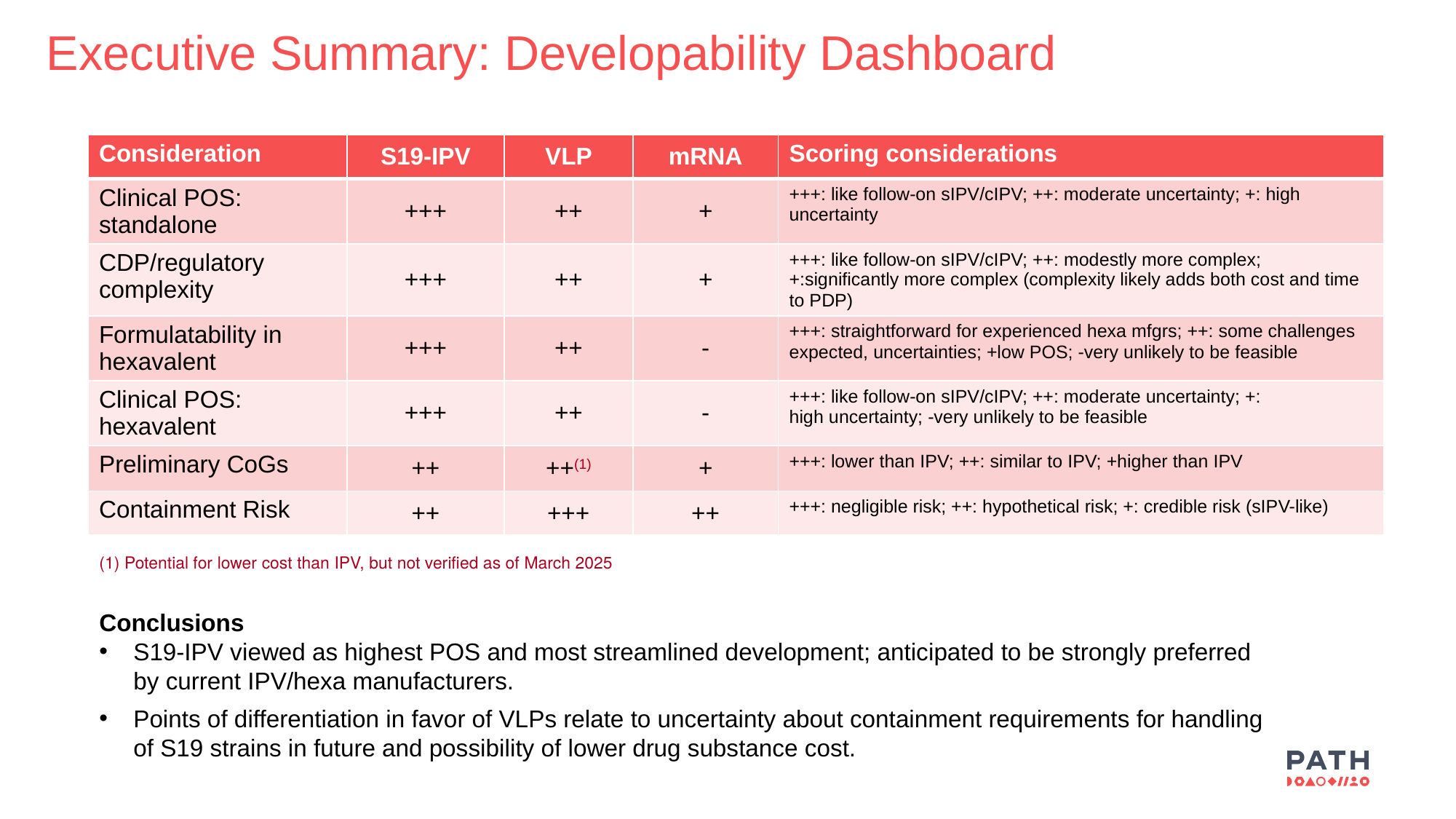

Executive Summary: Developability Dashboard
| Consideration | S19-IPV | VLP | mRNA | Scoring considerations |
| --- | --- | --- | --- | --- |
| Clinical POS: standalone | +++ | ++ | + | +++: like follow-on sIPV/cIPV; ++: moderate uncertainty; +: high uncertainty |
| CDP/regulatory complexity | +++ | ++ | + | +++: like follow-on sIPV/cIPV; ++: modestly more complex; +:significantly more complex (complexity likely adds both cost and time to PDP) |
| Formulatability in hexavalent | +++ | ++ | - | +++: straightforward for experienced hexa mfgrs; ++: some challenges expected, uncertainties; +low POS; -very unlikely to be feasible |
| Clinical POS: hexavalent | +++ | ++ | - | +++: like follow-on sIPV/cIPV; ++: moderate uncertainty; +: high uncertainty; -very unlikely to be feasible |
| Preliminary CoGs | ++ | ++(1) | + | +++: lower than IPV; ++: similar to IPV; +higher than IPV |
| Containment Risk | ++ | +++ | ++ | +++: negligible risk; ++: hypothetical risk; +: credible risk (sIPV-like) |
(1) Potential for lower cost than IPV, but not verified as of March 2025
Conclusions
S19-IPV viewed as highest POS and most streamlined development; anticipated to be strongly preferred by current IPV/hexa manufacturers.
Points of differentiation in favor of VLPs relate to uncertainty about containment requirements for handling of S19 strains in future and possibility of lower drug substance cost.